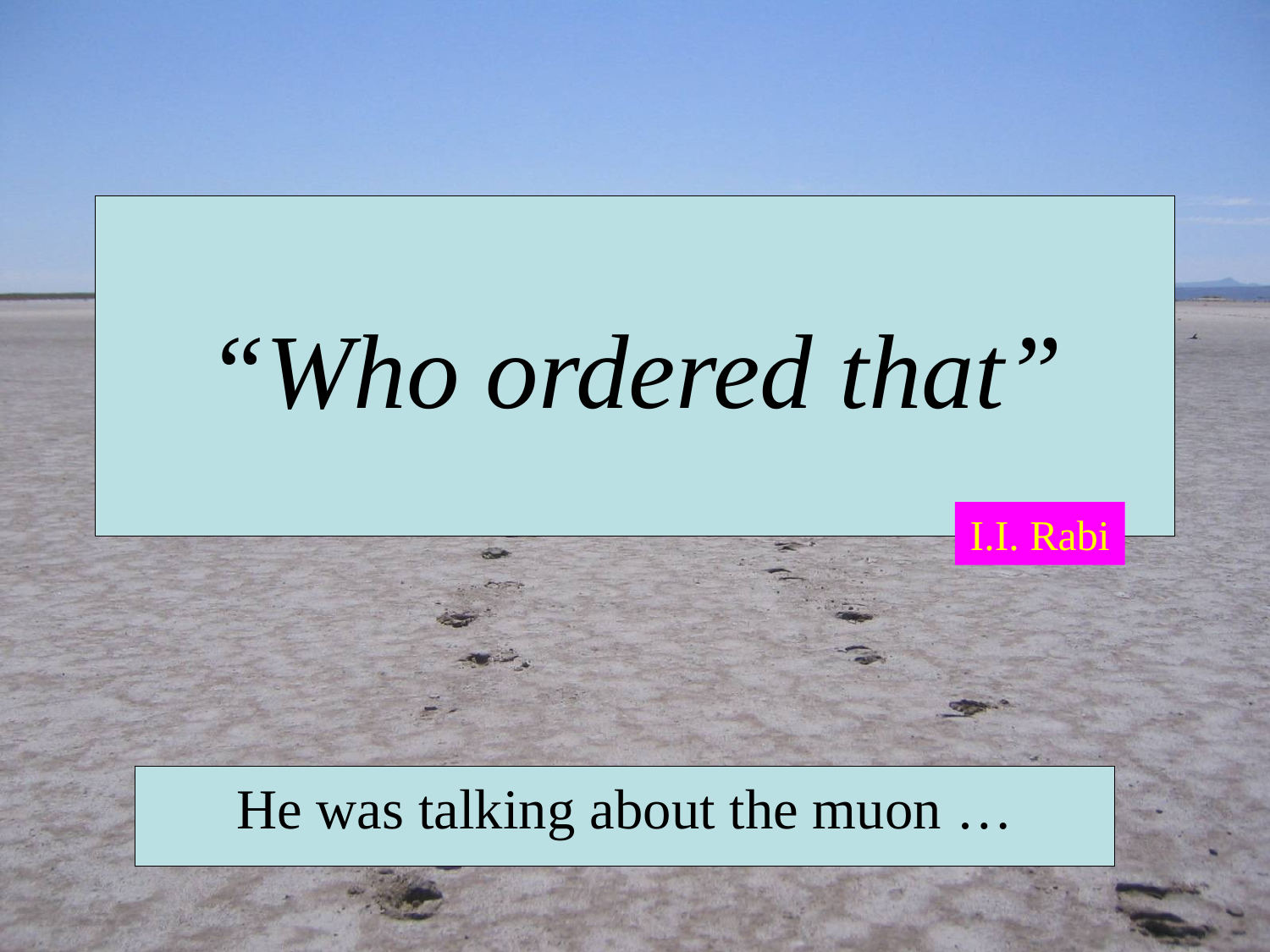

# “Who ordered that”
I.I. Rabi
He was talking about the muon …